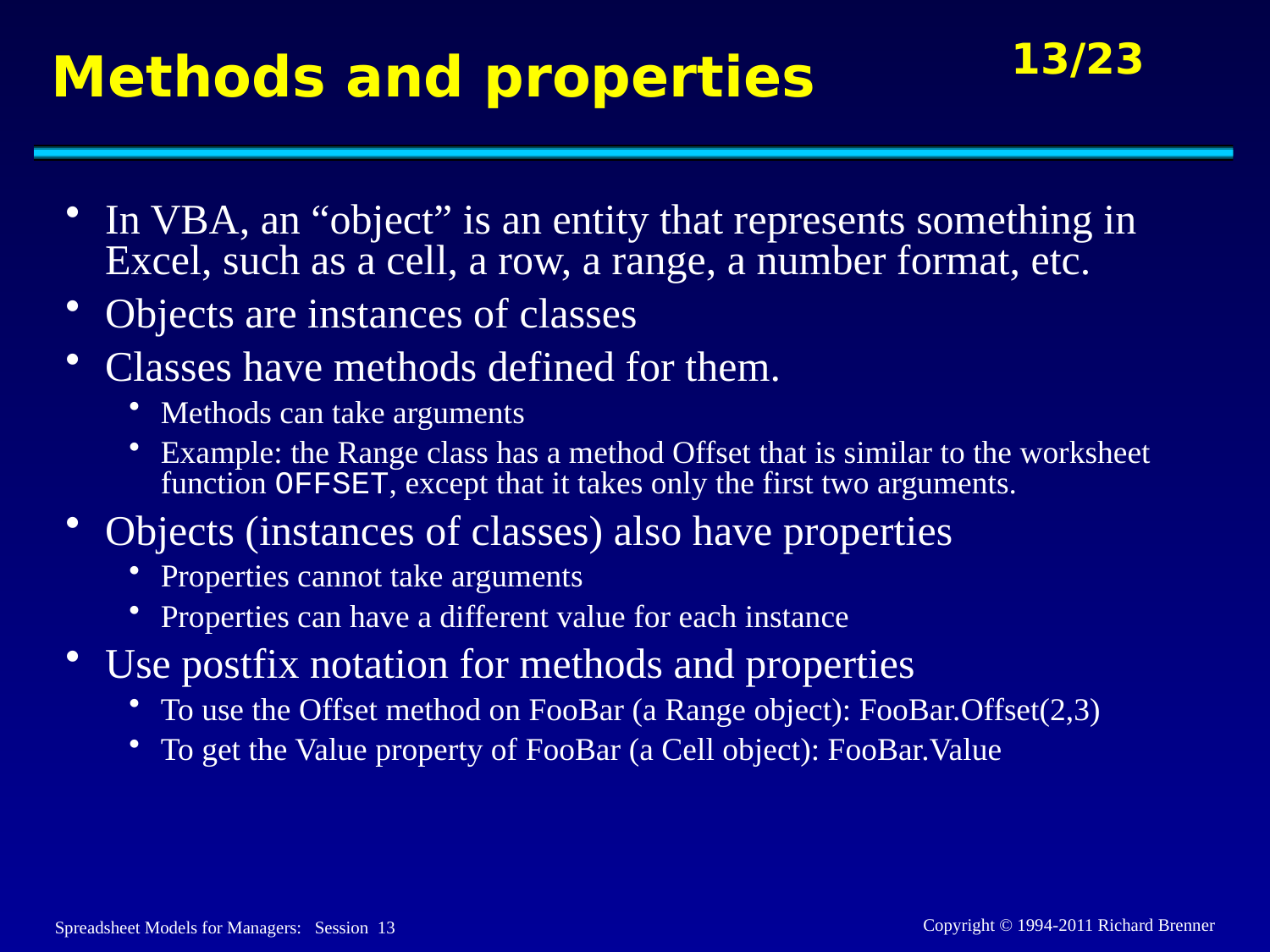

# Methods and properties
In VBA, an “object” is an entity that represents something in Excel, such as a cell, a row, a range, a number format, etc.
Objects are instances of classes
Classes have methods defined for them.
Methods can take arguments
Example: the Range class has a method Offset that is similar to the worksheet function OFFSET, except that it takes only the first two arguments.
Objects (instances of classes) also have properties
Properties cannot take arguments
Properties can have a different value for each instance
Use postfix notation for methods and properties
To use the Offset method on FooBar (a Range object): FooBar.Offset(2,3)
To get the Value property of FooBar (a Cell object): FooBar.Value